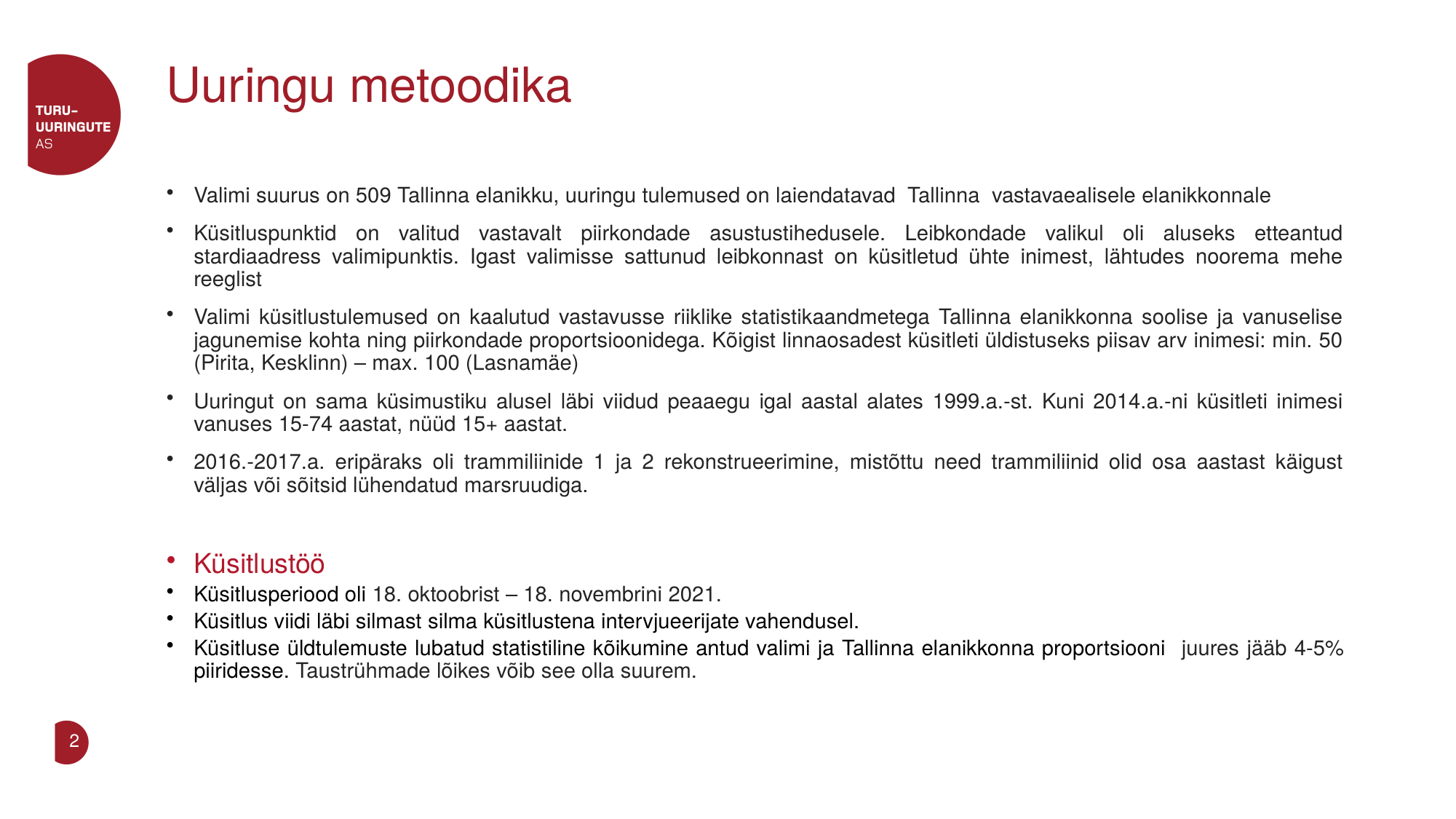

# Uuringu metoodika
Valimi suurus on 509 Tallinna elanikku, uuringu tulemused on laiendatavad  Tallinna  vastavaealisele elanikkonnale
Küsitluspunktid on valitud vastavalt piirkondade asustustihedusele. Leibkondade valikul oli aluseks etteantud stardiaadress valimipunktis. Igast valimisse sattunud leibkonnast on küsitletud ühte inimest, lähtudes noorema mehe reeglist
Valimi küsitlustulemused on kaalutud vastavusse riiklike statistikaandmetega Tallinna elanikkonna soolise ja vanuselise jagunemise kohta ning piirkondade proportsioonidega. Kõigist linnaosadest küsitleti üldistuseks piisav arv inimesi: min. 50 (Pirita, Kesklinn) – max. 100 (Lasnamäe)
Uuringut on sama küsimustiku alusel läbi viidud peaaegu igal aastal alates 1999.a.-st. Kuni 2014.a.-ni küsitleti inimesi vanuses 15-74 aastat, nüüd 15+ aastat.
2016.-2017.a. eripäraks oli trammiliinide 1 ja 2 rekonstrueerimine, mistõttu need trammiliinid olid osa aastast käigust väljas või sõitsid lühendatud marsruudiga.

Küsitlustöö
Küsitlusperiood oli 18. oktoobrist – 18. novembrini 2021.
Küsitlus viidi läbi silmast silma küsitlustena intervjueerijate vahendusel.
Küsitluse üldtulemuste lubatud statistiline kõikumine antud valimi ja Tallinna elanikkonna proportsiooni  juures jääb 4-5% piiridesse. Taustrühmade lõikes võib see olla suurem.